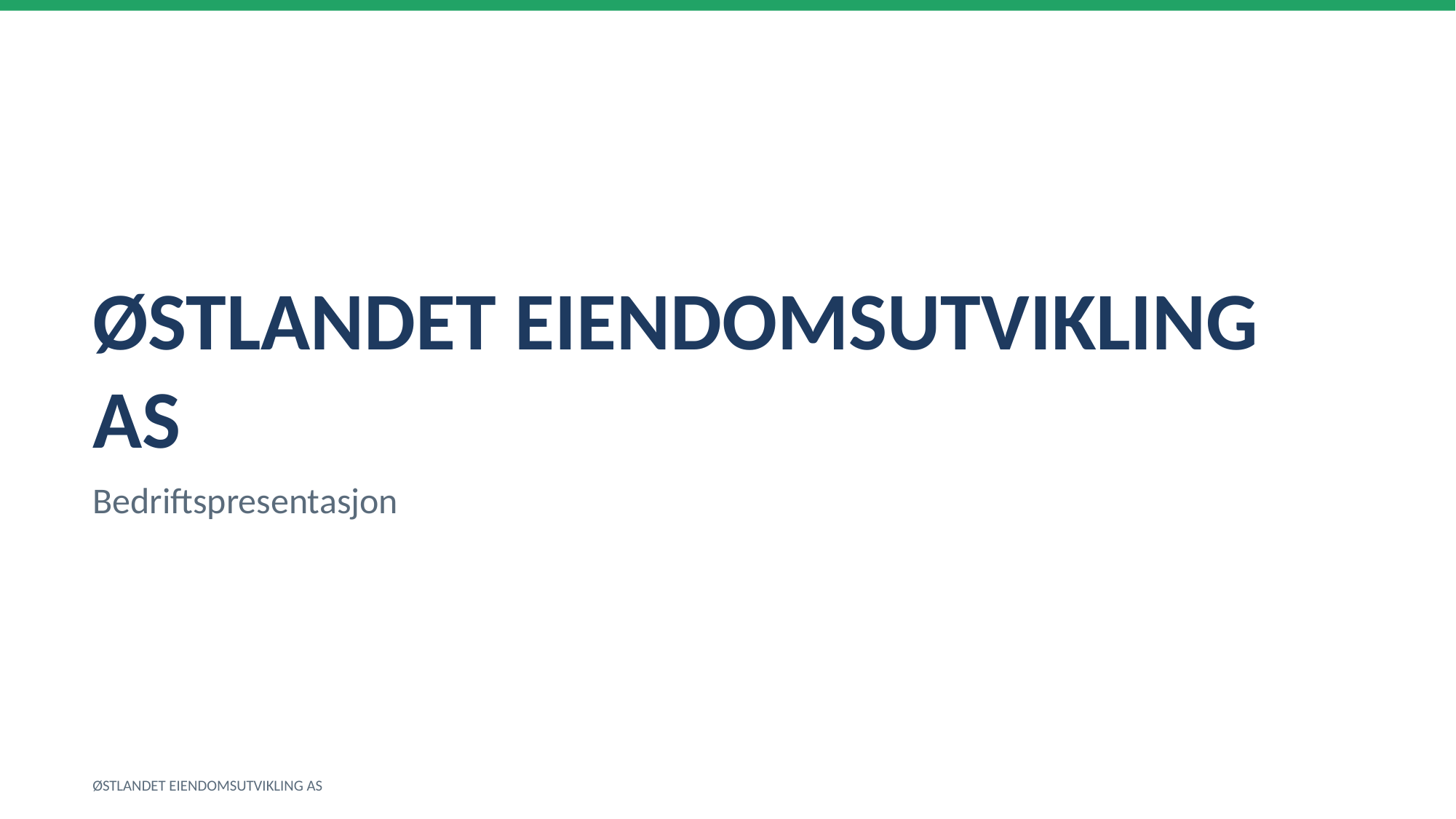

ØSTLANDET EIENDOMSUTVIKLING AS
Bedriftspresentasjon
ØSTLANDET EIENDOMSUTVIKLING AS